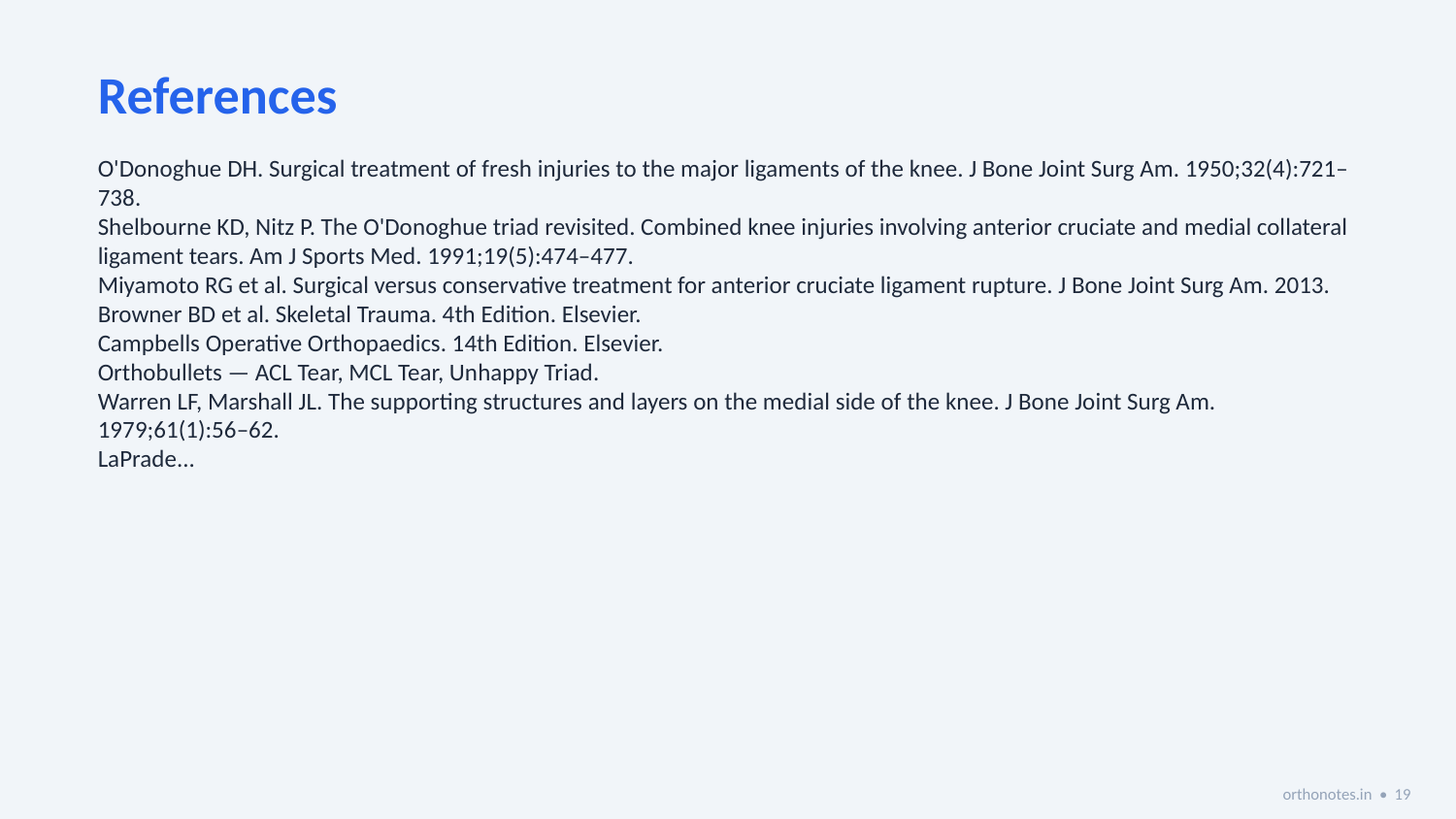

References
O'Donoghue DH. Surgical treatment of fresh injuries to the major ligaments of the knee. J Bone Joint Surg Am. 1950;32(4):721–738.
Shelbourne KD, Nitz P. The O'Donoghue triad revisited. Combined knee injuries involving anterior cruciate and medial collateral ligament tears. Am J Sports Med. 1991;19(5):474–477.
Miyamoto RG et al. Surgical versus conservative treatment for anterior cruciate ligament rupture. J Bone Joint Surg Am. 2013.
Browner BD et al. Skeletal Trauma. 4th Edition. Elsevier.
Campbells Operative Orthopaedics. 14th Edition. Elsevier.
Orthobullets — ACL Tear, MCL Tear, Unhappy Triad.
Warren LF, Marshall JL. The supporting structures and layers on the medial side of the knee. J Bone Joint Surg Am. 1979;61(1):56–62.
LaPrade...
orthonotes.in  •  19